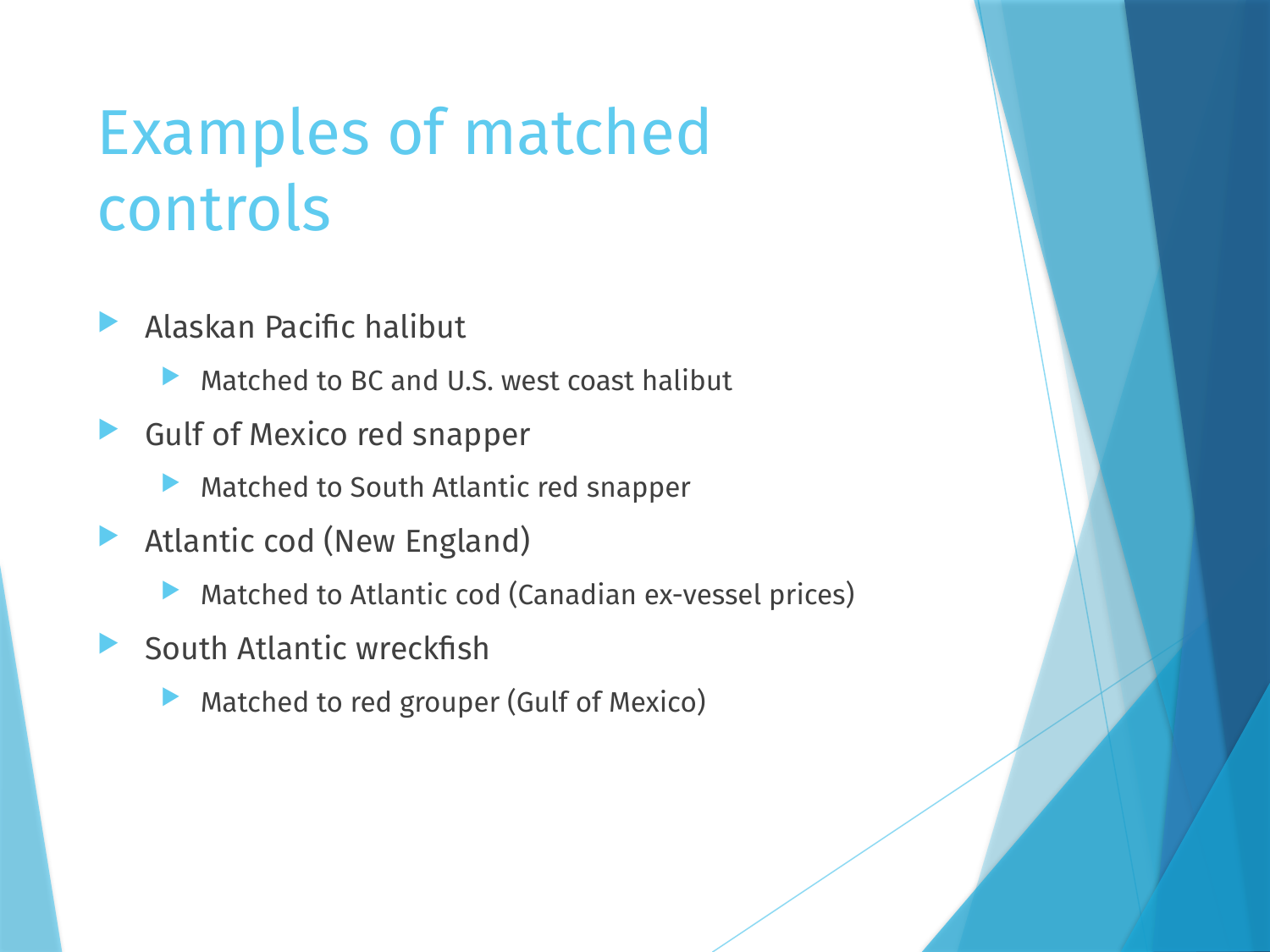

# Examples of matched controls
Alaskan Pacific halibut
Matched to BC and U.S. west coast halibut
Gulf of Mexico red snapper
Matched to South Atlantic red snapper
Atlantic cod (New England)
Matched to Atlantic cod (Canadian ex-vessel prices)
South Atlantic wreckfish
Matched to red grouper (Gulf of Mexico)